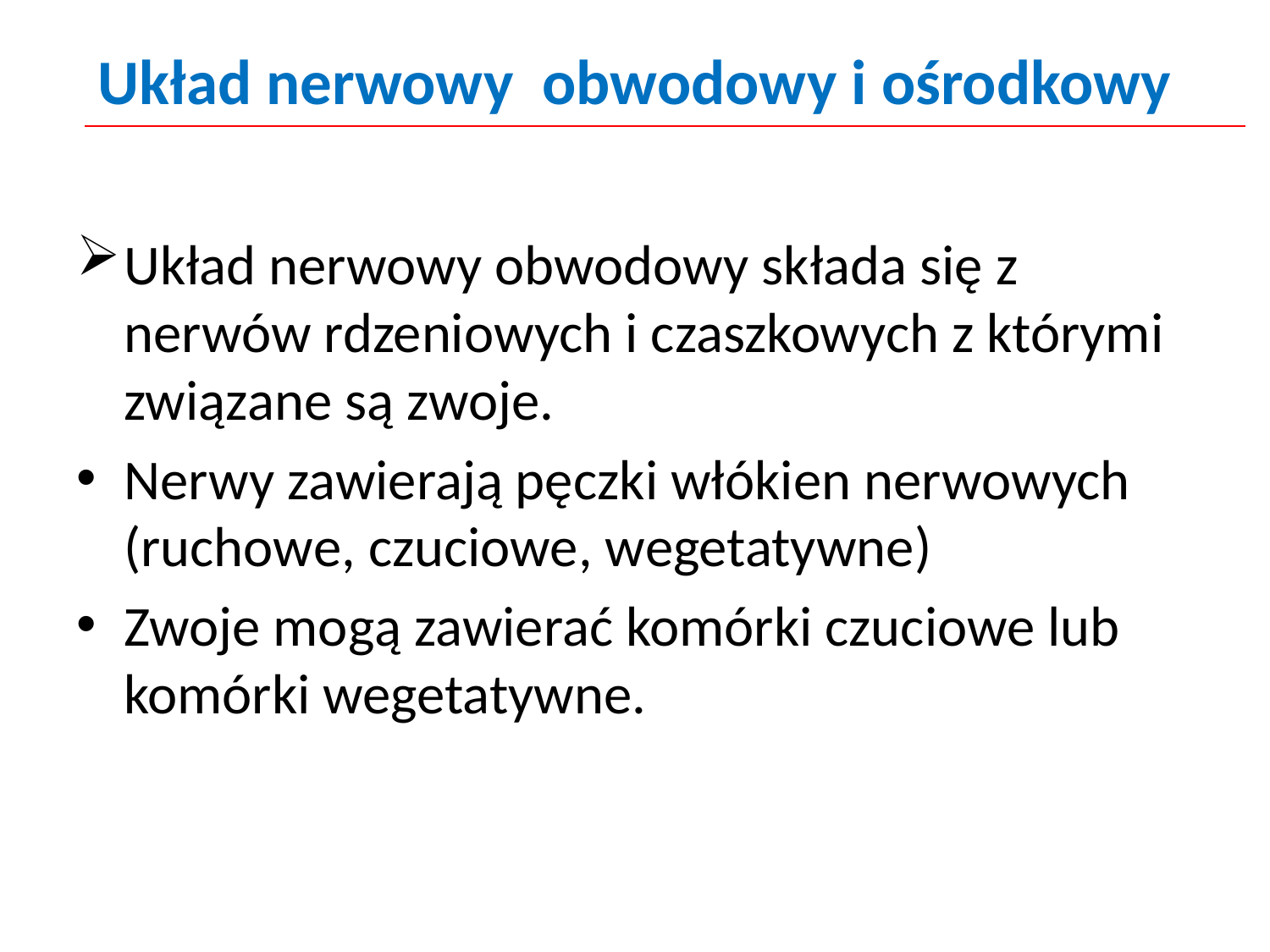

# Układ nerwowy  obwodowy i ośrodkowy
Układ nerwowy obwodowy składa się z nerwów rdzeniowych i czaszkowych z którymi związane są zwoje.
Nerwy zawierają pęczki włókien nerwowych
(ruchowe, czuciowe, wegetatywne)
Zwoje mogą zawierać komórki czuciowe lub komórki wegetatywne.